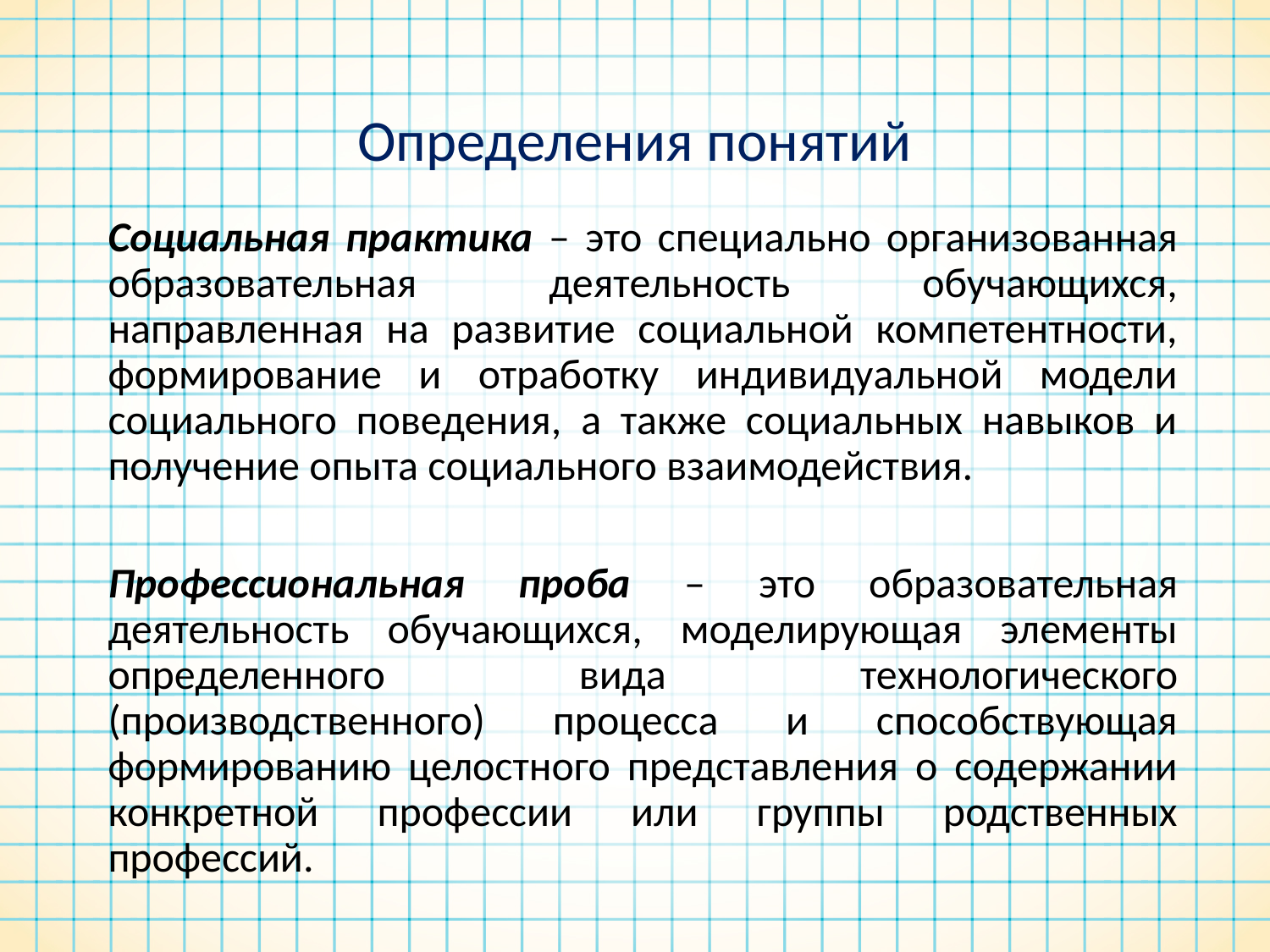

# Определения понятий
Социальная практика – это специально организованная образовательная деятельность обучающихся, направленная на развитие социальной компетентности, формирование и отработку индивидуальной модели социального поведения, а также социальных навыков и получение опыта социального взаимодействия.

Профессиональная проба – это образовательная деятельность обучающихся, моделирующая элементы определенного вида технологического (производственного) процесса и способствующая формированию целостного представления о содержании конкретной профессии или группы родственных профессий.